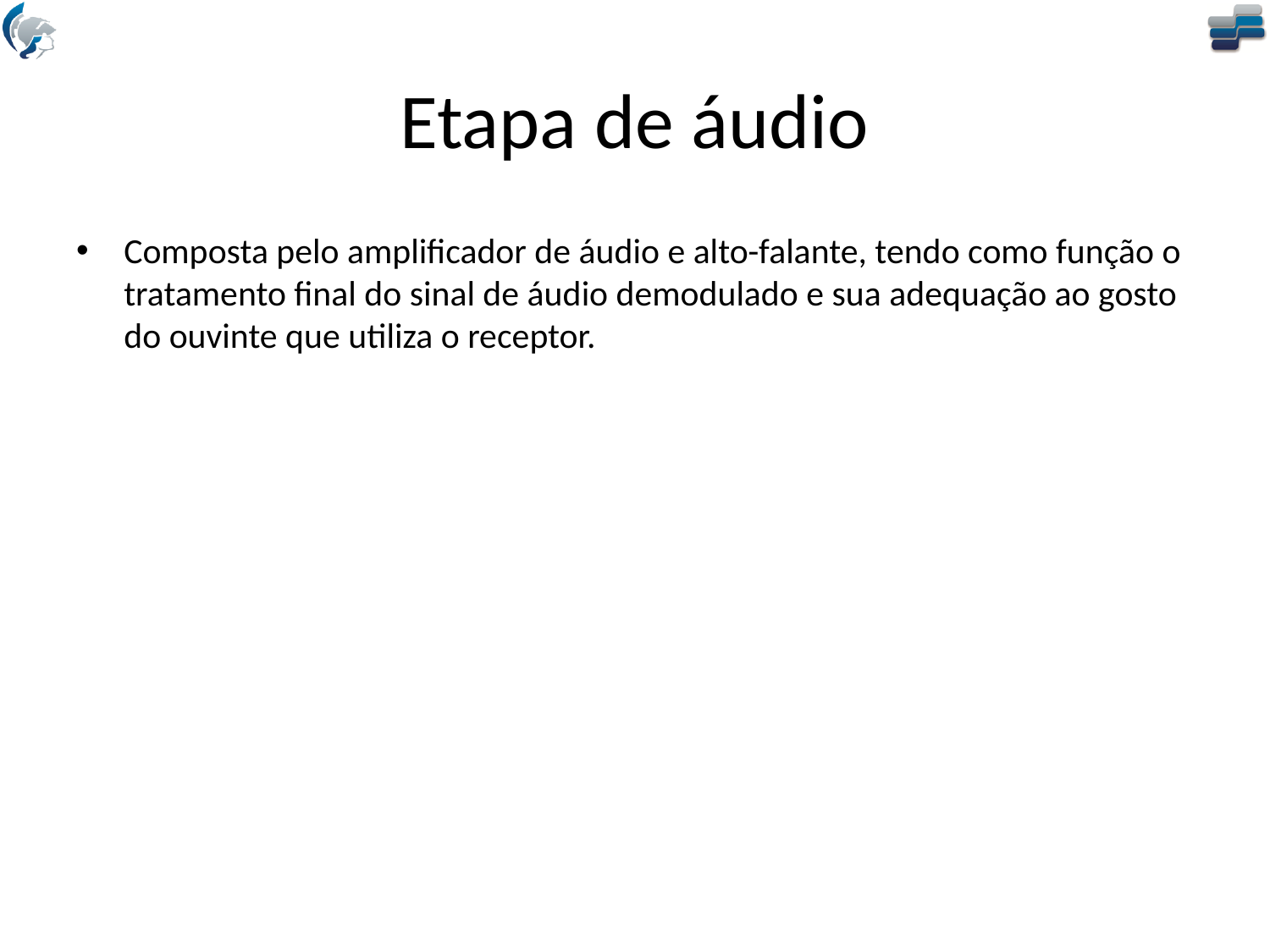

# Etapa de áudio
Composta pelo amplificador de áudio e alto-falante, tendo como função o tratamento final do sinal de áudio demodulado e sua adequação ao gosto do ouvinte que utiliza o receptor.